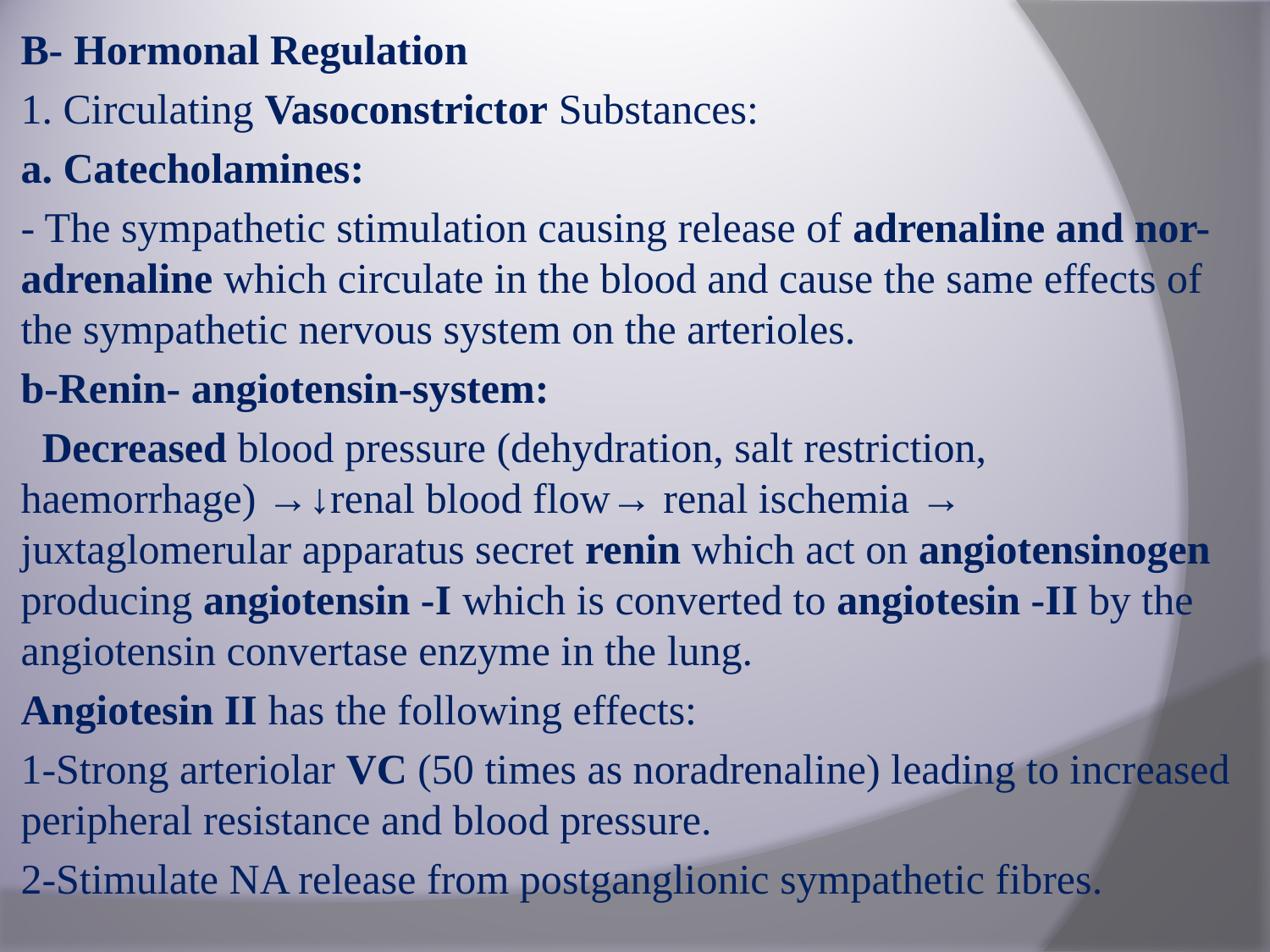

B- Hormonal Regulation
1. Circulating Vasoconstrictor Substances:
a. Catecholamines:
- The sympathetic stimulation causing release of adrenaline and nor-adrenaline which circulate in the blood and cause the same effects of the sympathetic nervous system on the arterioles.
b-Renin- angiotensin-system:
  Decreased blood pressure (dehydration, salt restriction, haemorrhage) →↓renal blood flow→ renal ischemia → juxtaglomerular apparatus secret renin which act on angiotensinogen producing angiotensin -I which is converted to angiotesin -II by the angiotensin convertase enzyme in the lung.
Angiotesin II has the following effects:
1-Strong arteriolar VC (50 times as noradrenaline) leading to increased peripheral resistance and blood pressure.
2-Stimulate NA release from postganglionic sympathetic fibres.